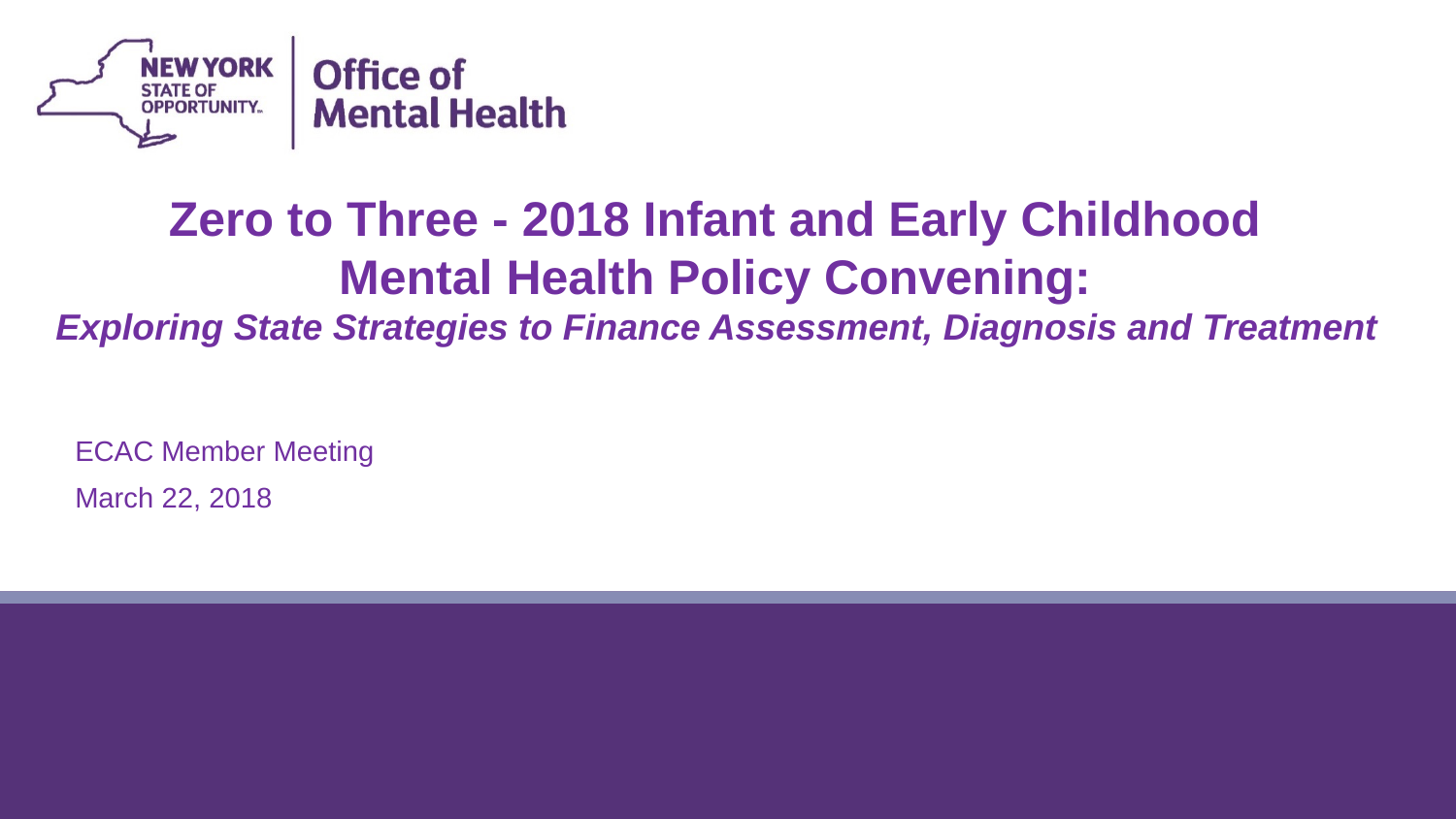

Zero to Three - 2018 Infant and Early Childhood
Mental Health Policy Convening:
Exploring State Strategies to Finance Assessment, Diagnosis and Treatment
ECAC Member Meeting
March 22, 2018